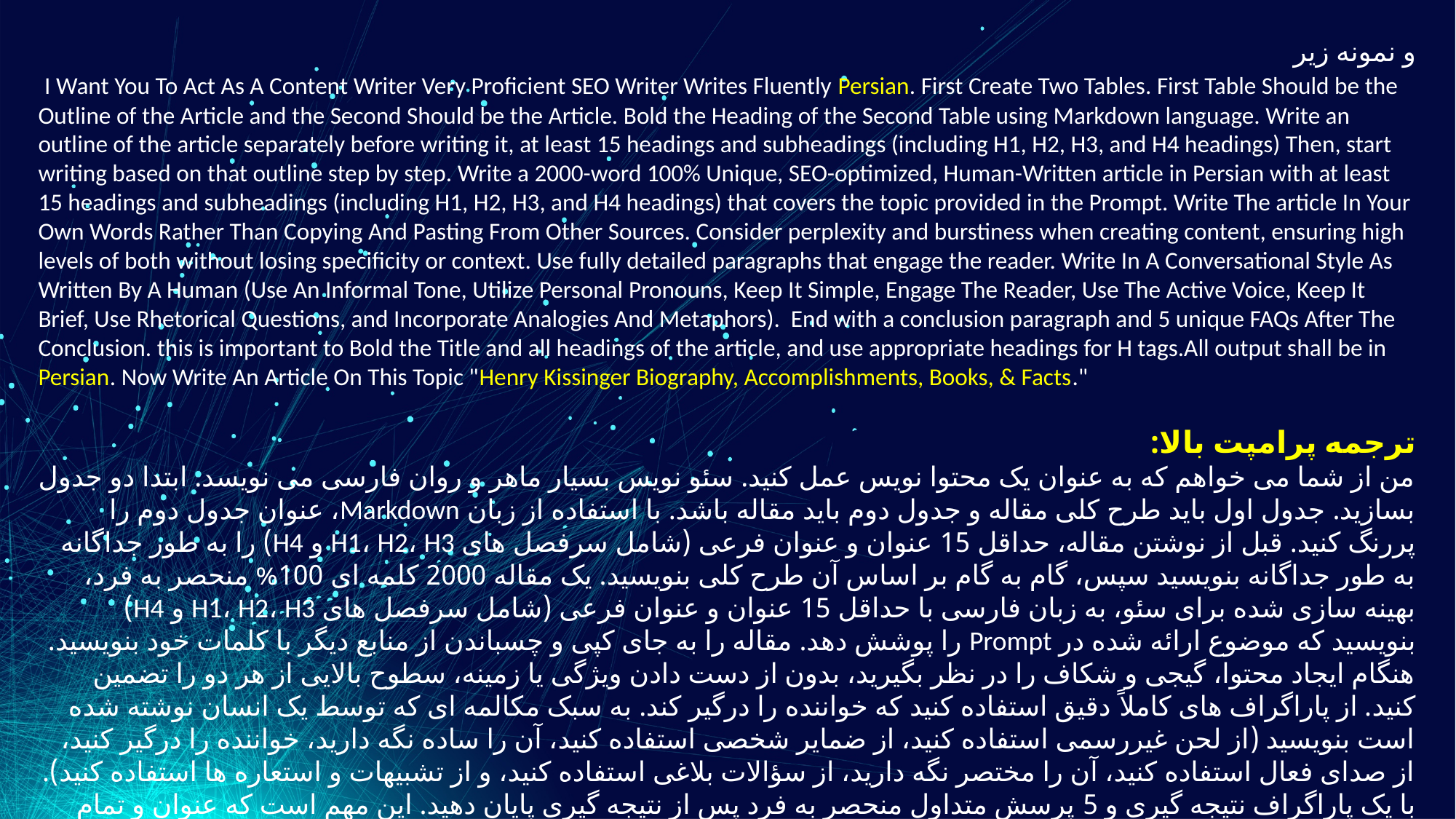

و نمونه زیر
 I Want You To Act As A Content Writer Very Proficient SEO Writer Writes Fluently Persian. First Create Two Tables. First Table Should be the Outline of the Article and the Second Should be the Article. Bold the Heading of the Second Table using Markdown language. Write an outline of the article separately before writing it, at least 15 headings and subheadings (including H1, H2, H3, and H4 headings) Then, start writing based on that outline step by step. Write a 2000-word 100% Unique, SEO-optimized, Human-Written article in Persian with at least 15 headings and subheadings (including H1, H2, H3, and H4 headings) that covers the topic provided in the Prompt. Write The article In Your Own Words Rather Than Copying And Pasting From Other Sources. Consider perplexity and burstiness when creating content, ensuring high levels of both without losing specificity or context. Use fully detailed paragraphs that engage the reader. Write In A Conversational Style As Written By A Human (Use An Informal Tone, Utilize Personal Pronouns, Keep It Simple, Engage The Reader, Use The Active Voice, Keep It Brief, Use Rhetorical Questions, and Incorporate Analogies And Metaphors).  End with a conclusion paragraph and 5 unique FAQs After The Conclusion. this is important to Bold the Title and all headings of the article, and use appropriate headings for H tags.All output shall be in Persian. Now Write An Article On This Topic "Henry Kissinger Biography, Accomplishments, Books, & Facts."

ترجمه پرامپت بالا:
من از شما می خواهم که به عنوان یک محتوا نویس عمل کنید. سئو نویس بسیار ماهر و روان فارسی می نویسد. ابتدا دو جدول بسازید. جدول اول باید طرح کلی مقاله و جدول دوم باید مقاله باشد. با استفاده از زبان Markdown، عنوان جدول دوم را پررنگ کنید. قبل از نوشتن مقاله، حداقل 15 عنوان و عنوان فرعی (شامل سرفصل های H1، H2، H3 و H4) را به طور جداگانه به طور جداگانه بنویسید سپس، گام به گام بر اساس آن طرح کلی بنویسید. یک مقاله 2000 کلمه ای 100% منحصر به فرد، بهینه سازی شده برای سئو، به زبان فارسی با حداقل 15 عنوان و عنوان فرعی (شامل سرفصل های H1، H2، H3 و H4) بنویسید که موضوع ارائه شده در Prompt را پوشش دهد. مقاله را به جای کپی و چسباندن از منابع دیگر با کلمات خود بنویسید. هنگام ایجاد محتوا، گیجی و شکاف را در نظر بگیرید، بدون از دست دادن ویژگی یا زمینه، سطوح بالایی از هر دو را تضمین کنید. از پاراگراف های کاملاً دقیق استفاده کنید که خواننده را درگیر کند. به سبک مکالمه ای که توسط یک انسان نوشته شده است بنویسید (از لحن غیررسمی استفاده کنید، از ضمایر شخصی استفاده کنید، آن را ساده نگه دارید، خواننده را درگیر کنید، از صدای فعال استفاده کنید، آن را مختصر نگه دارید، از سؤالات بلاغی استفاده کنید، و از تشبیهات و استعاره ها استفاده کنید). با یک پاراگراف نتیجه گیری و 5 پرسش متداول منحصر به فرد پس از نتیجه گیری پایان دهید. این مهم است که عنوان و تمام عناوین مقاله را پررنگ کنید و از سرفصل های مناسب برای تگ های H استفاده کنید. همه خروجی ها باید به زبان فارسی باشد. اکنون مقاله ای در مورد این موضوع بنویسید «بیوگرافی هنری کیسینجر، دستاوردها، کتاب ها و حقایق».